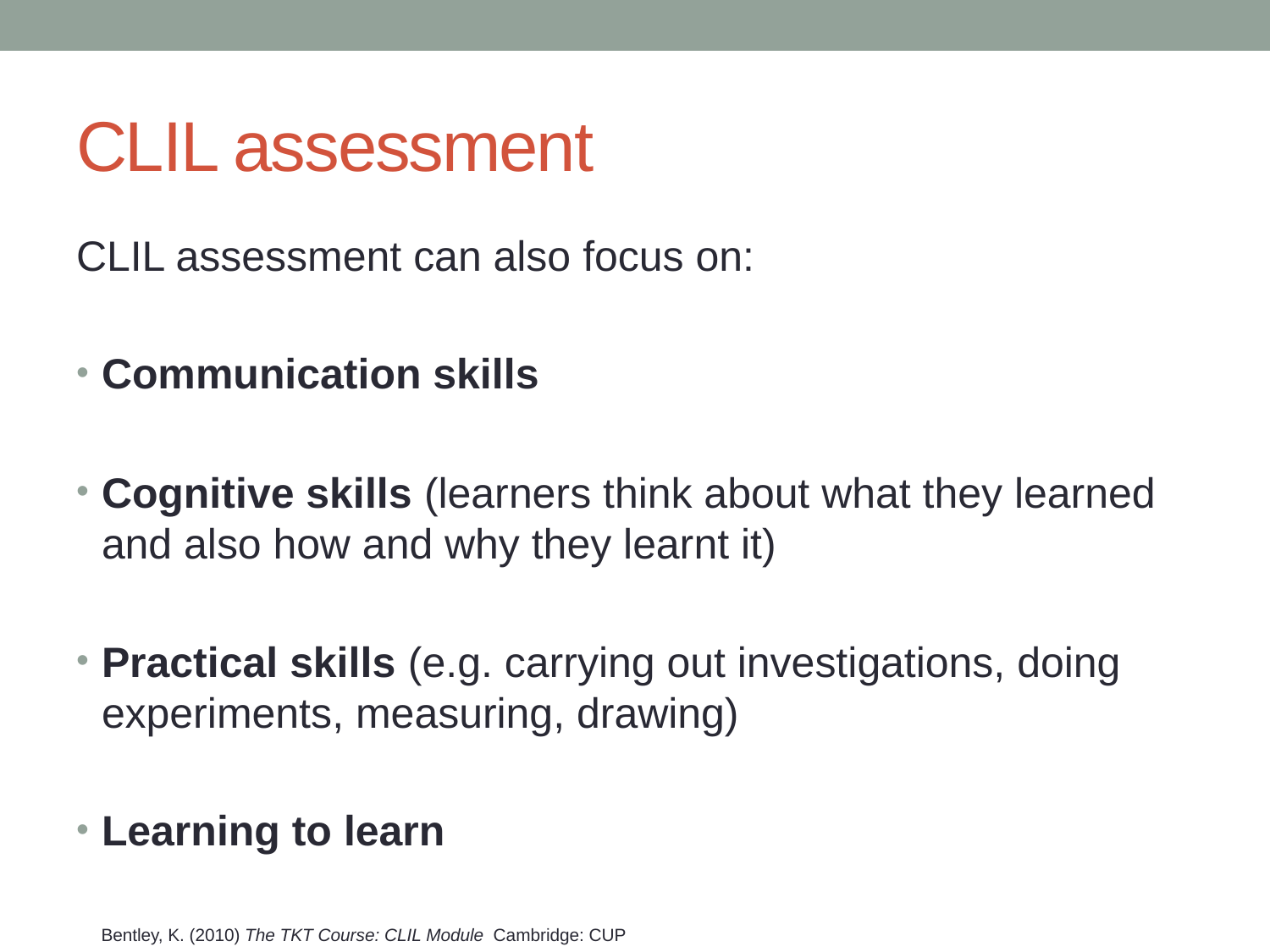

# CLIL assessment
CLIL assessment can also focus on:

Communication skills

Cognitive skills (learners think about what they learned and also how and why they learnt it)

Practical skills (e.g. carrying out investigations, doing experiments, measuring, drawing)

Learning to learn

Bentley, K. (2010) The TKT Course: CLIL Module  Cambridge: CUP